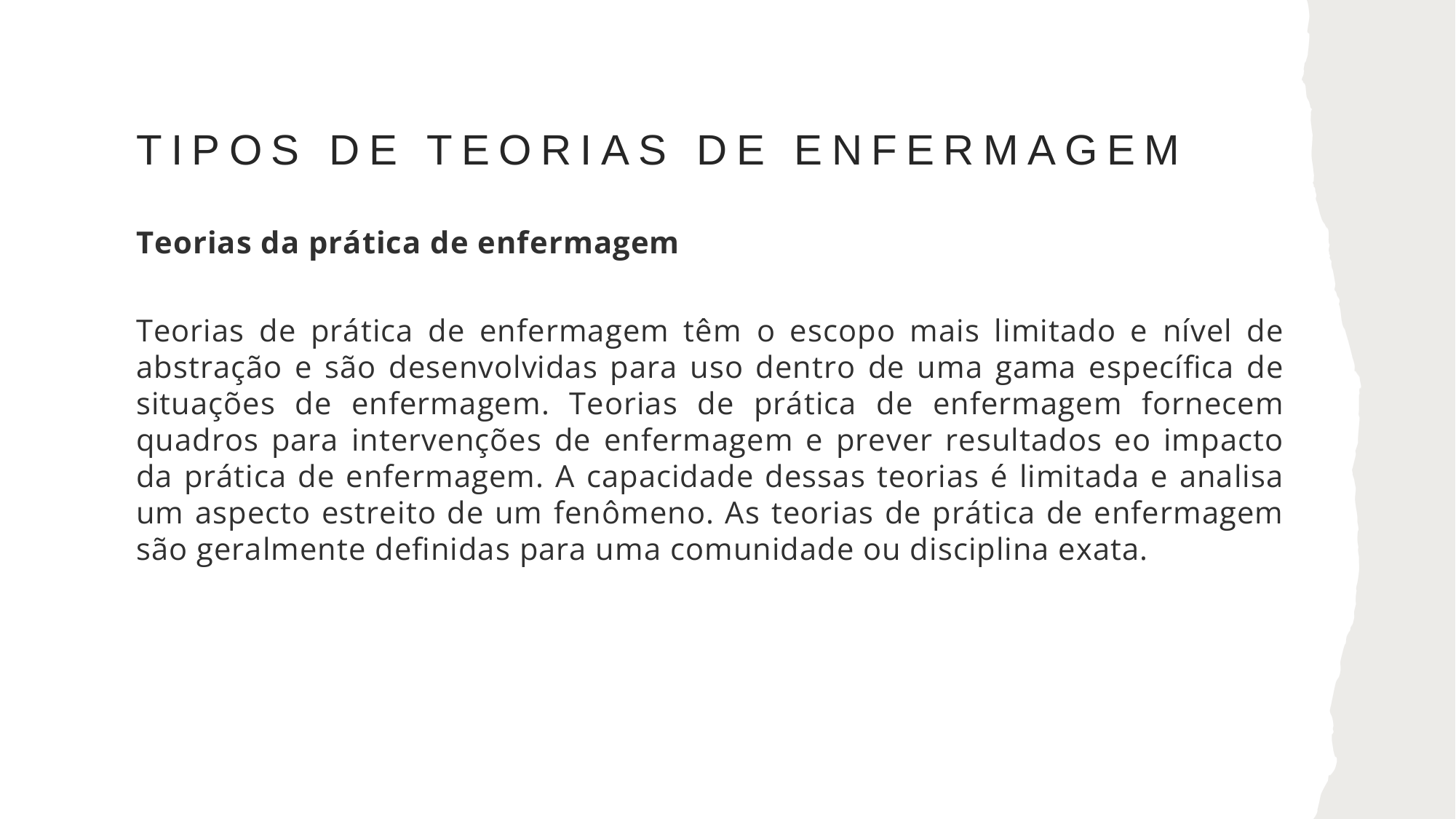

# TIPOS DE TEORIAS DE ENFERMAGEM
Teorias da prática de enfermagem
Teorias de prática de enfermagem têm o escopo mais limitado e nível de abstração e são desenvolvidas para uso dentro de uma gama específica de situações de enfermagem. Teorias de prática de enfermagem fornecem quadros para intervenções de enfermagem e prever resultados eo impacto da prática de enfermagem. A capacidade dessas teorias é limitada e analisa um aspecto estreito de um fenômeno. As teorias de prática de enfermagem são geralmente definidas para uma comunidade ou disciplina exata.